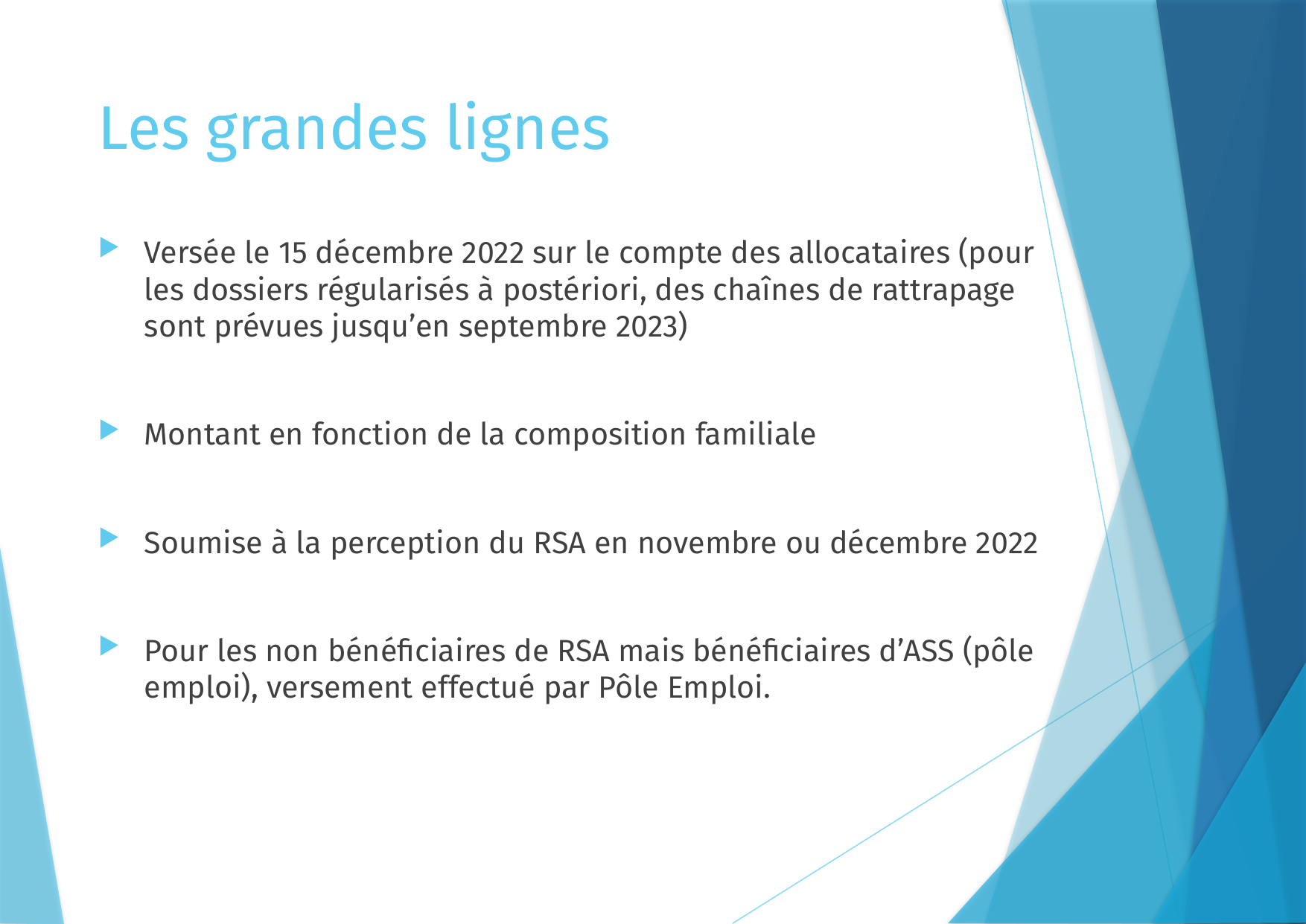

# Les grandes lignes
Versée le 15 décembre 2022 sur le compte des allocataires (pour les dossiers régularisés à postériori, des chaînes de rattrapage sont prévues jusqu’en septembre 2023)

Montant en fonction de la composition familiale

Soumise à la perception du RSA en novembre ou décembre 2022

Pour les non bénéficiaires de RSA mais bénéficiaires d’ASS (pôle emploi), versement effectué par Pôle Emploi.